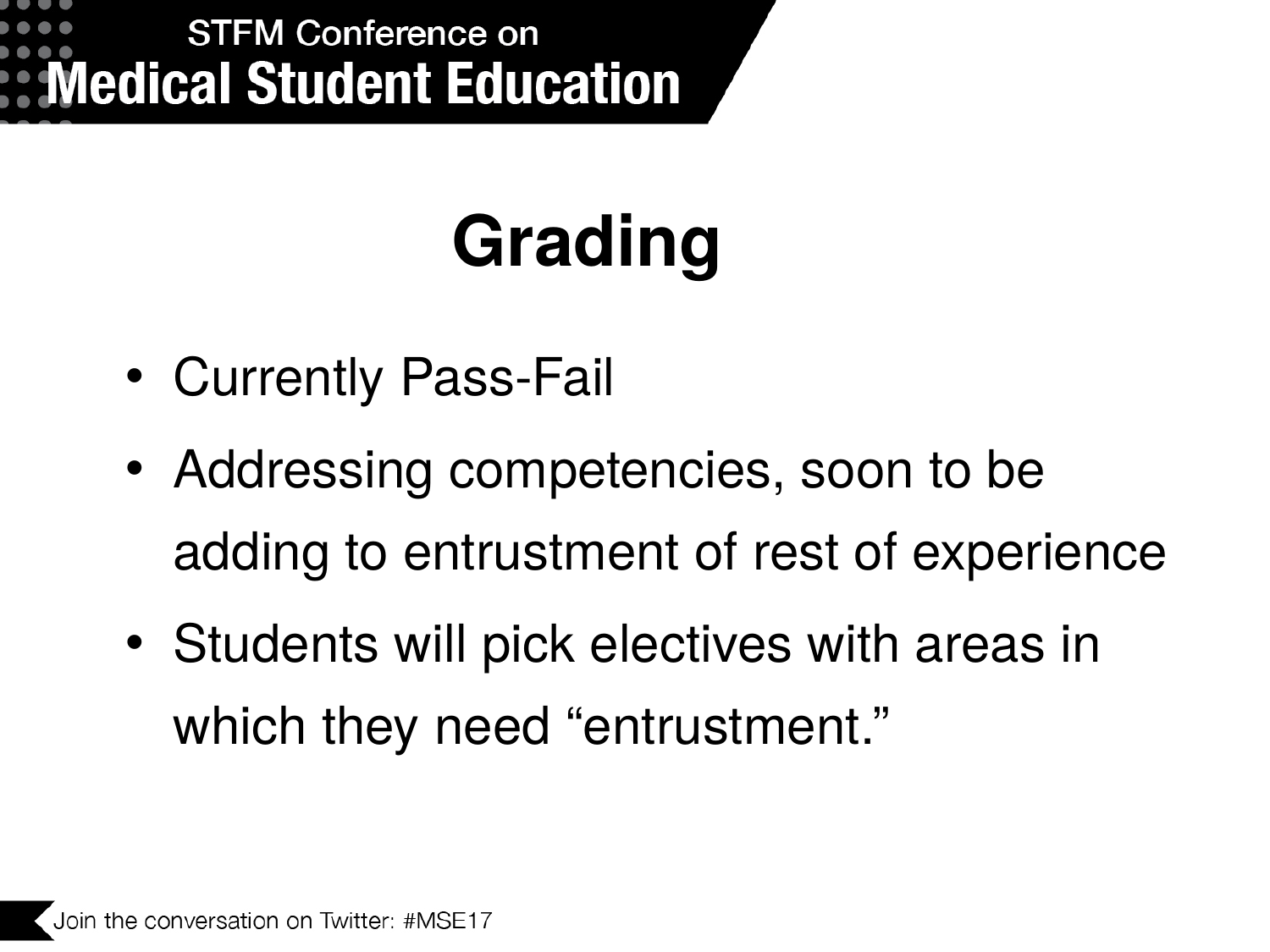

# Grading
Currently Pass-Fail
Addressing competencies, soon to be adding to entrustment of rest of experience
Students will pick electives with areas in which they need “entrustment.”